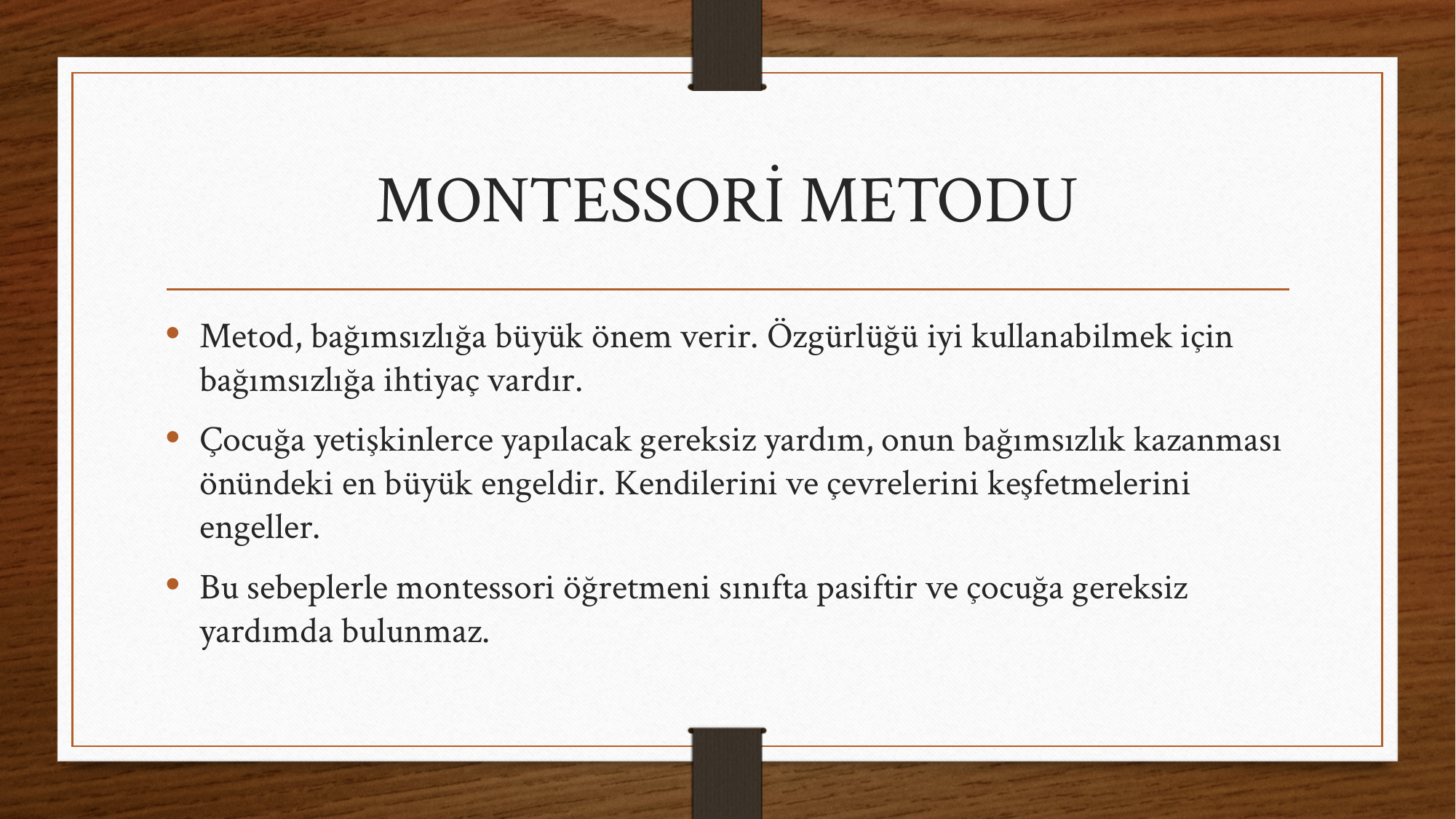

# MONTESSORİ METODU
Metod, bağımsızlığa büyük önem verir. Özgürlüğü iyi kullanabilmek için bağımsızlığa ihtiyaç vardır.
Çocuğa yetişkinlerce yapılacak gereksiz yardım, onun bağımsızlık kazanması önündeki en büyük engeldir. Kendilerini ve çevrelerini keşfetmelerini engeller.
Bu sebeplerle montessori öğretmeni sınıfta pasiftir ve çocuğa gereksiz yardımda bulunmaz.